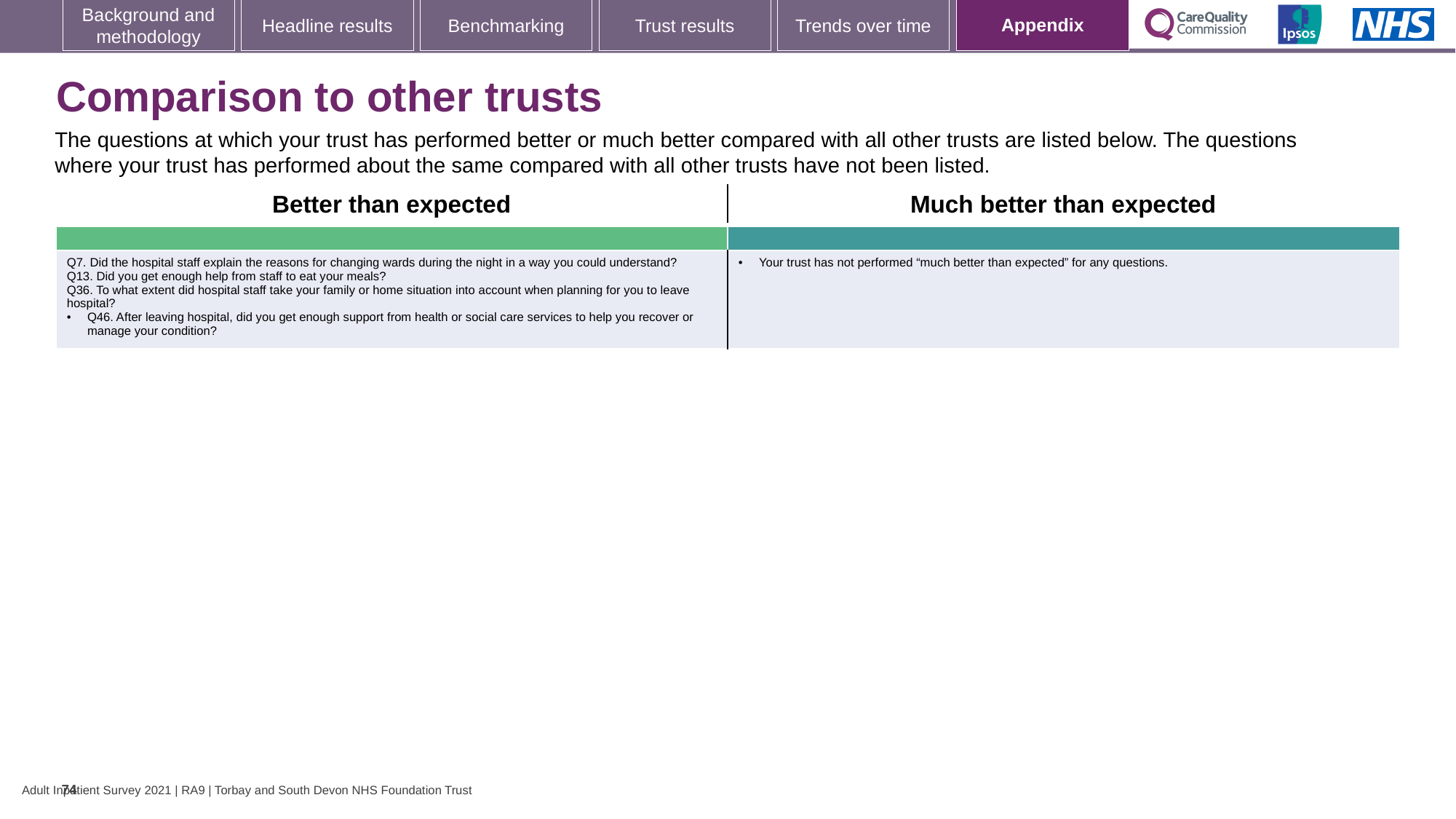

[unsupported chart]

# Comparison to other trusts
The questions at which your trust has performed better or much better compared with all other trusts are listed below. The questions where your trust has performed about the same compared with all other trusts have not been listed.
| Better than expected | Much better than expected |
| --- | --- |
|  |  |
| Q7. Did the hospital staff explain the reasons for changing wards during the night in a way you could understand? Q13. Did you get enough help from staff to eat your meals? Q36. To what extent did hospital staff take your family or home situation into account when planning for you to leave hospital? Q46. After leaving hospital, did you get enough support from health or social care services to help you recover or manage your condition? | Your trust has not performed “much better than expected” for any questions. |
74